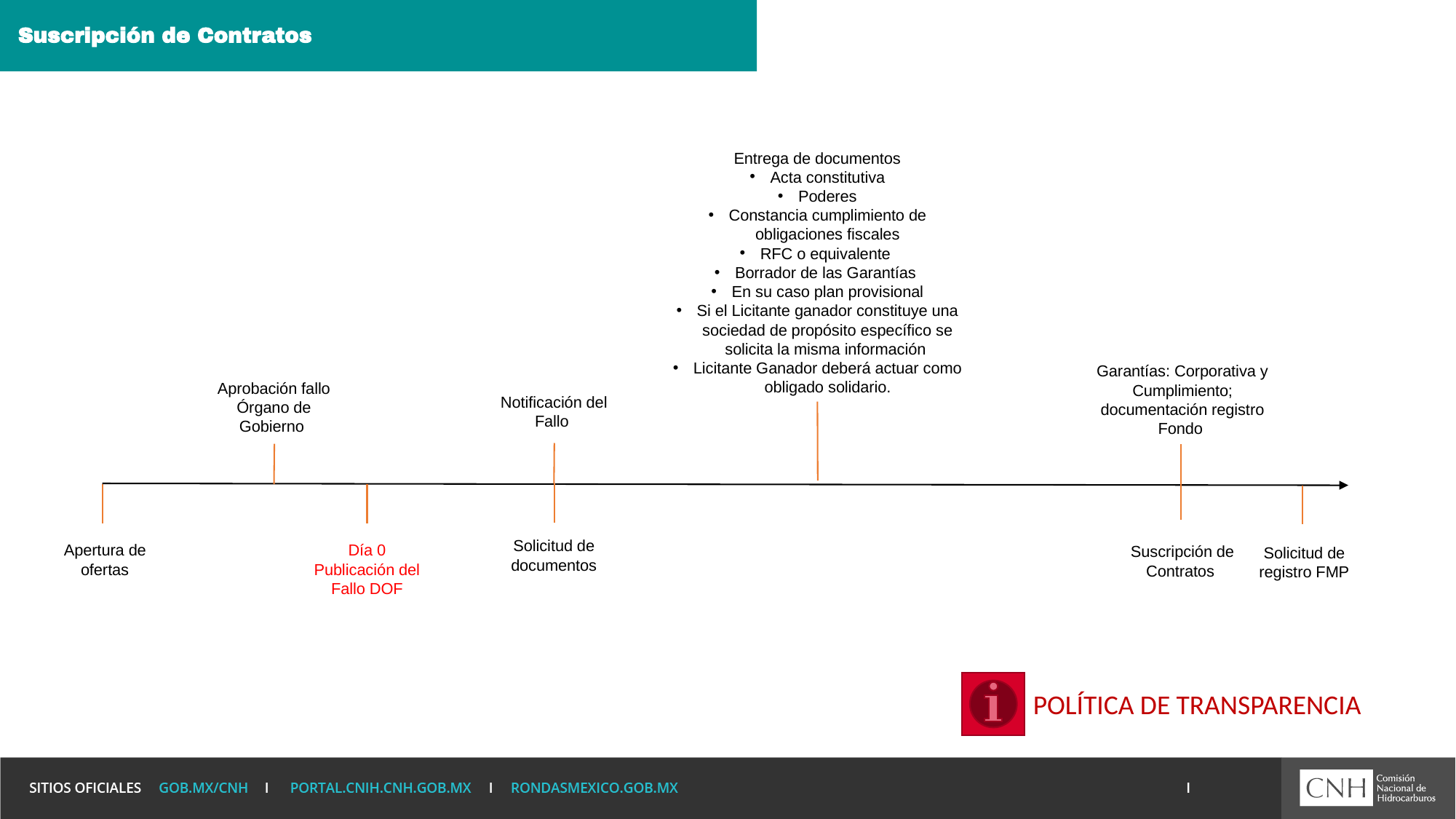

# Suscripción de Contratos
Entrega de documentos
Acta constitutiva
Poderes
Constancia cumplimiento de obligaciones fiscales
RFC o equivalente
Borrador de las Garantías
En su caso plan provisional
Si el Licitante ganador constituye una sociedad de propósito específico se solicita la misma información
Licitante Ganador deberá actuar como obligado solidario.
Garantías: Corporativa y Cumplimiento; documentación registro Fondo
Aprobación fallo Órgano de Gobierno
Notificación del Fallo
Solicitud de documentos
Apertura de ofertas
Día 0
Publicación del Fallo DOF
Suscripción de Contratos
Solicitud de registro FMP

POLÍTICA DE TRANSPARENCIA